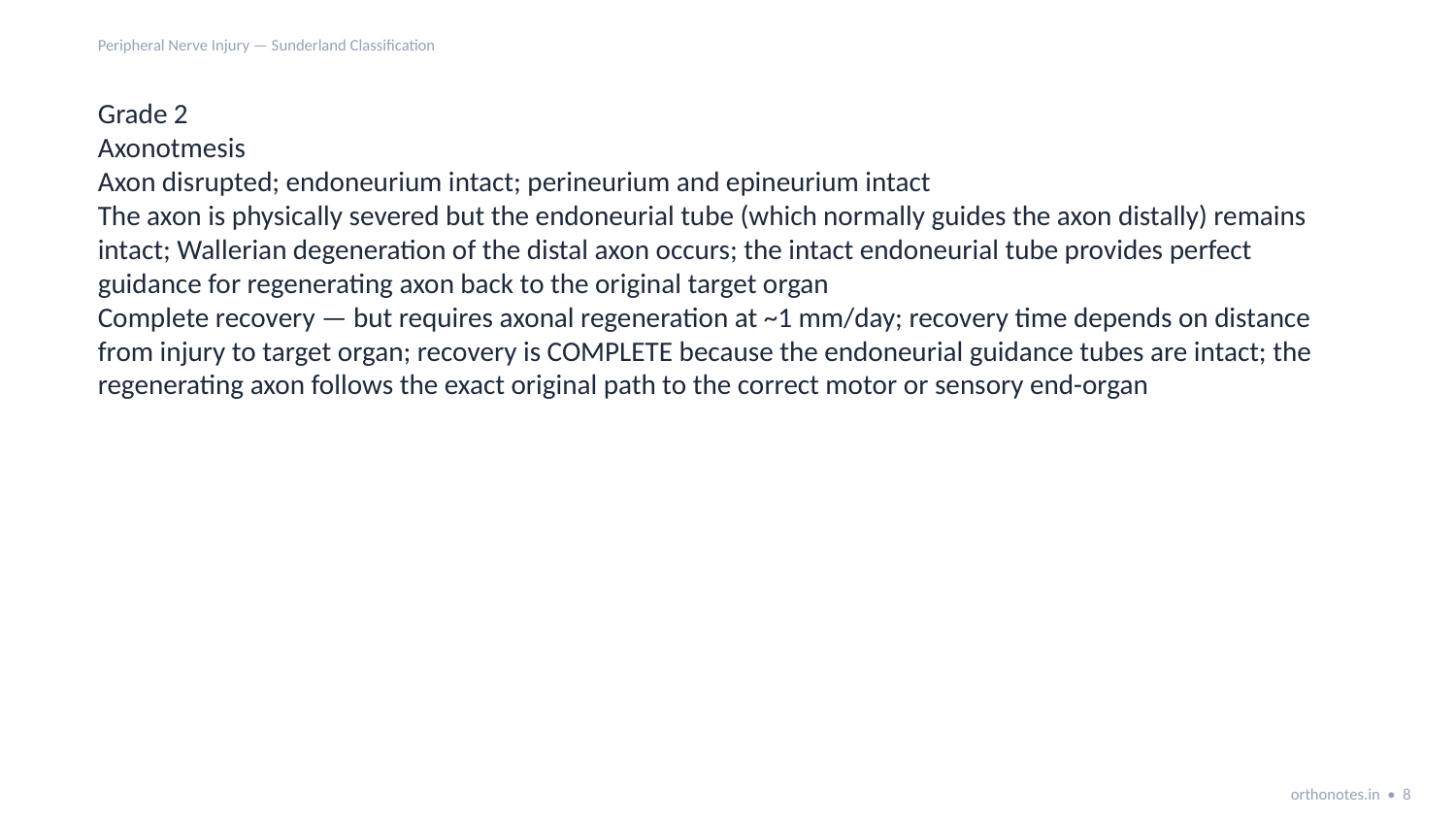

Peripheral Nerve Injury — Sunderland Classification
Grade 2
Axonotmesis
Axon disrupted; endoneurium intact; perineurium and epineurium intact
The axon is physically severed but the endoneurial tube (which normally guides the axon distally) remains intact; Wallerian degeneration of the distal axon occurs; the intact endoneurial tube provides perfect guidance for regenerating axon back to the original target organ
Complete recovery — but requires axonal regeneration at ~1 mm/day; recovery time depends on distance from injury to target organ; recovery is COMPLETE because the endoneurial guidance tubes are intact; the regenerating axon follows the exact original path to the correct motor or sensory end-organ
orthonotes.in  •  8